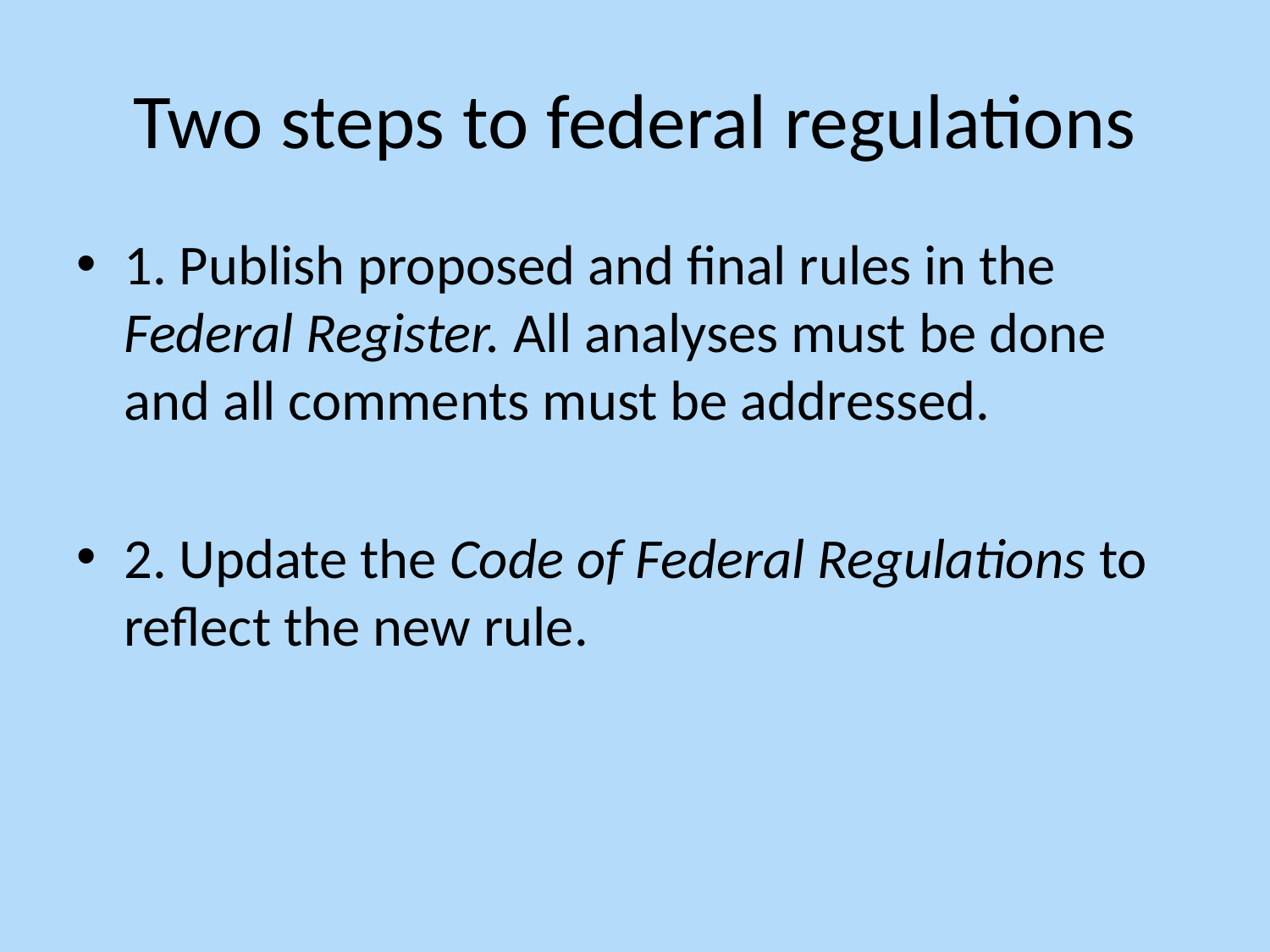

# Two steps to federal regulations
1. Publish proposed and final rules in the Federal Register. All analyses must be done and all comments must be addressed.

2. Update the Code of Federal Regulations to reflect the new rule.